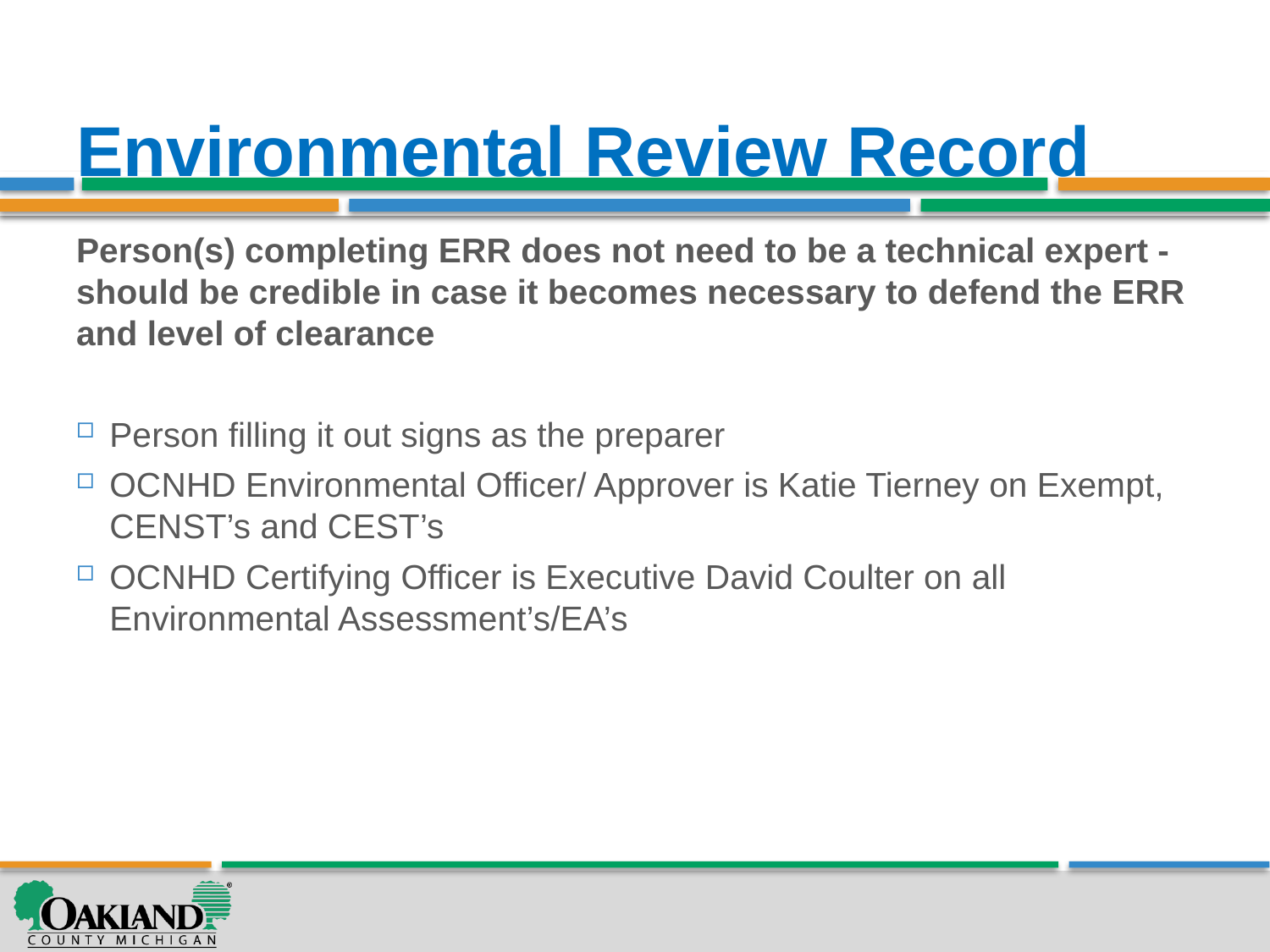

# Environmental Review Record
Person(s) completing ERR does not need to be a technical expert - should be credible in case it becomes necessary to defend the ERR and level of clearance

Person filling it out signs as the preparer
OCNHD Environmental Officer/ Approver is Katie Tierney on Exempt, CENST’s and CEST’s
OCNHD Certifying Officer is Executive David Coulter on all Environmental Assessment’s/EA’s